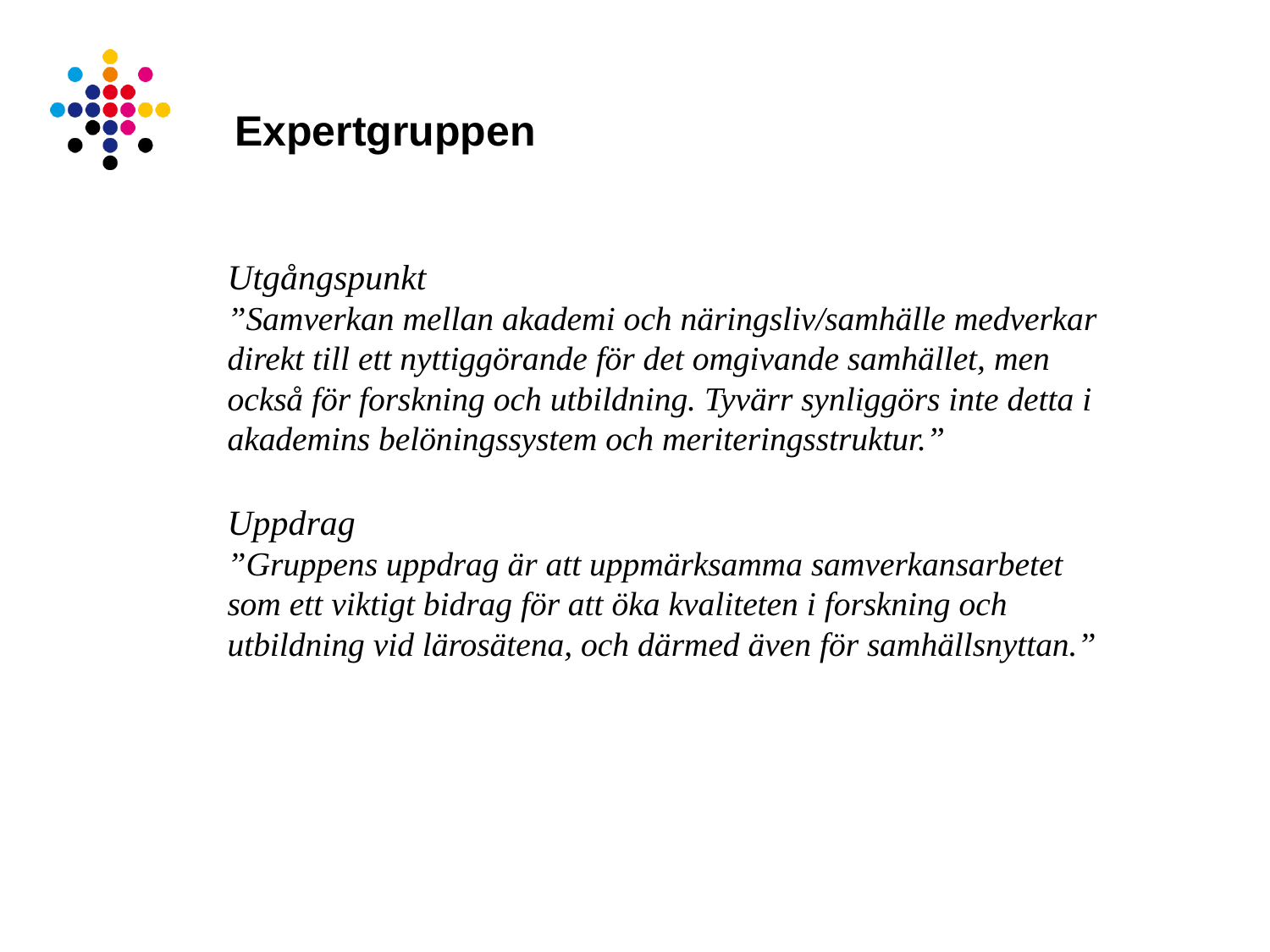

# Expertgruppen
Utgångspunkt
”Samverkan mellan akademi och näringsliv/samhälle medverkar direkt till ett nyttiggörande för det omgivande samhället, men också för forskning och utbildning. Tyvärr synliggörs inte detta i akademins belöningssystem och meriteringsstruktur.”

Uppdrag
”Gruppens uppdrag är att uppmärksamma samverkansarbetet som ett viktigt bidrag för att öka kvaliteten i forskning och utbildning vid lärosätena, och därmed även för samhällsnyttan.”